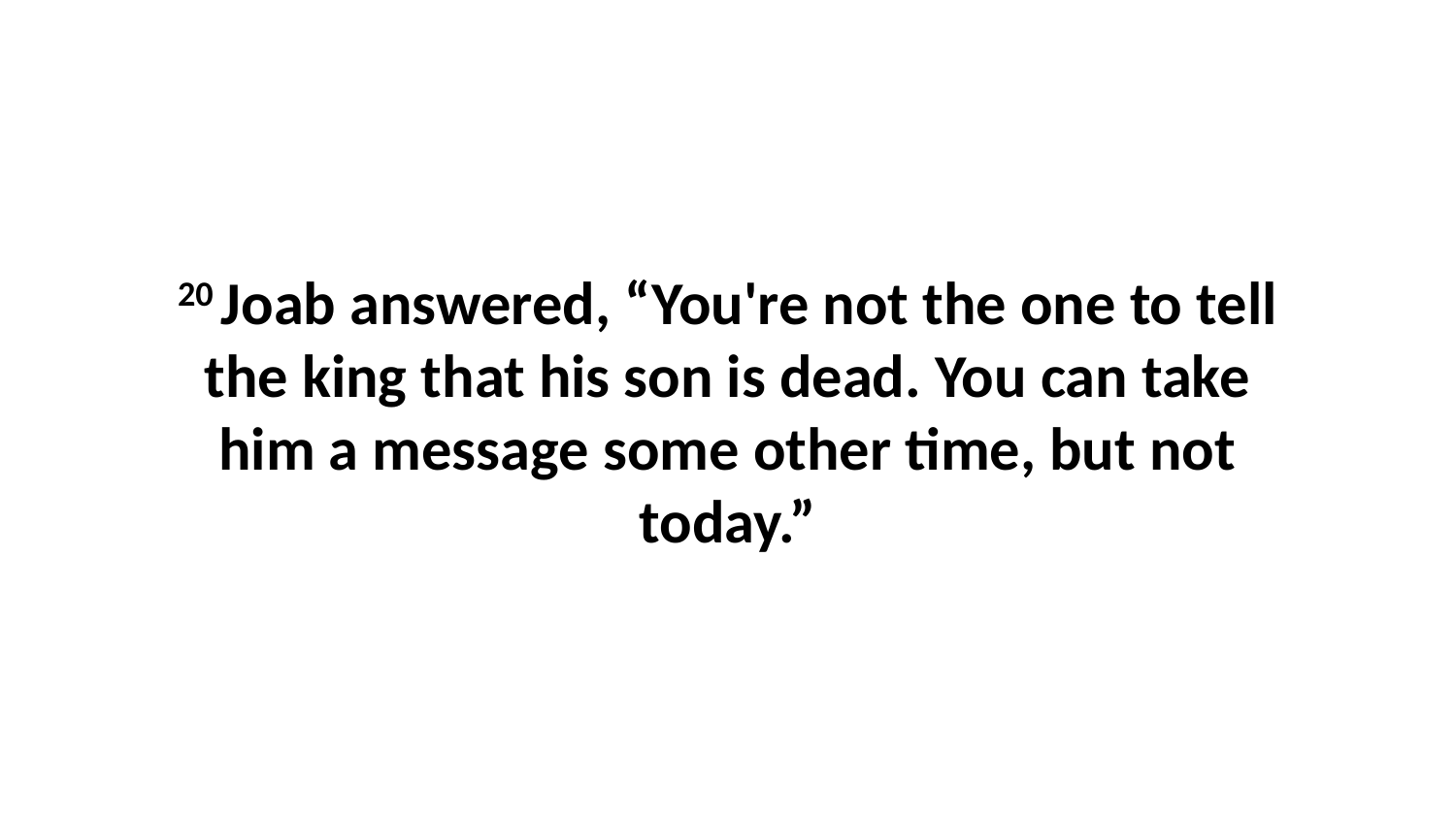

20 Joab answered, “You're not the one to tell the king that his son is dead. You can take him a message some other time, but not today.”